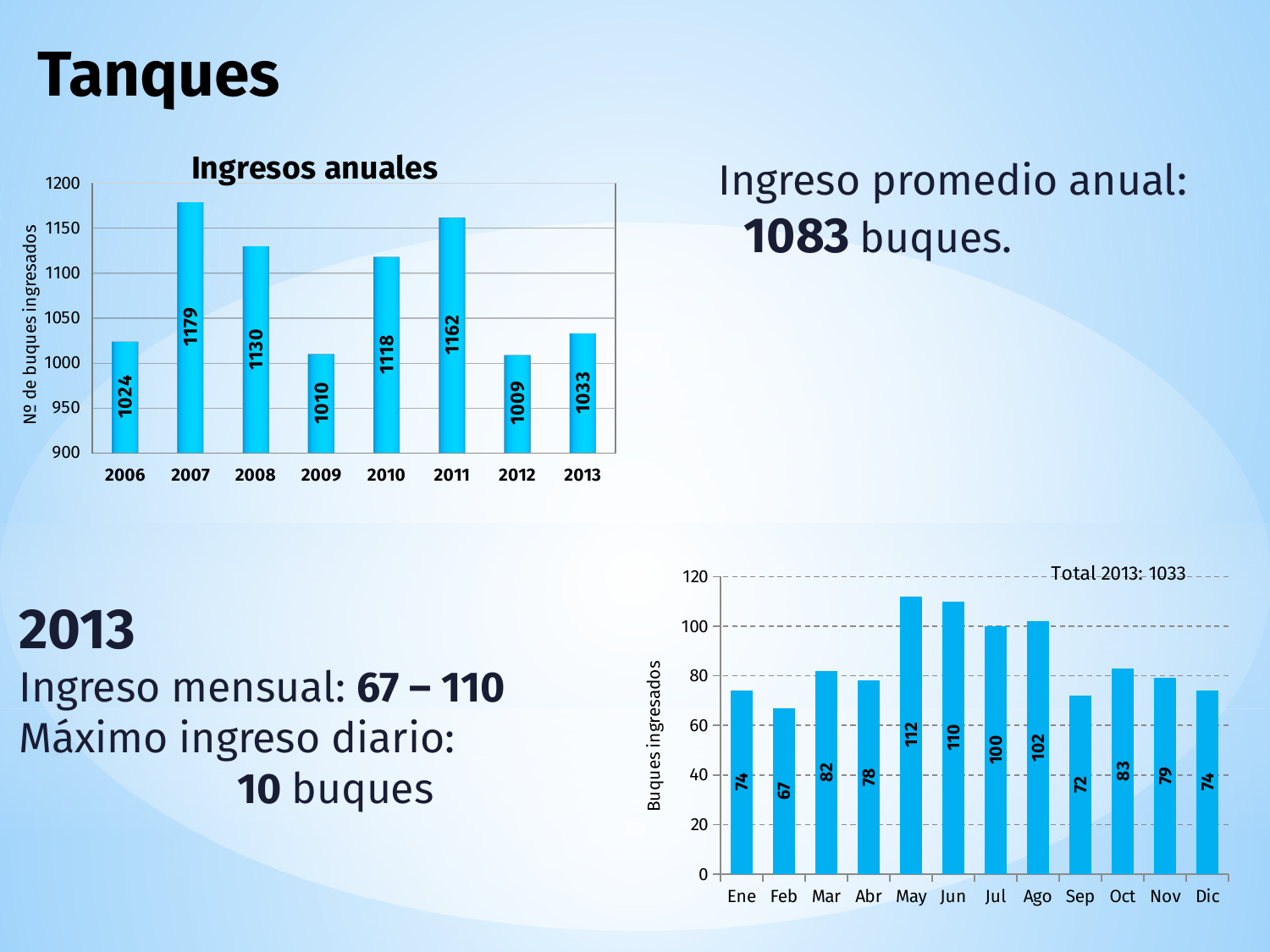

# Tanques

[unsupported chart]

Ingreso promedio anual: 1083 buques.

### Chart: Total 2013: 1033

| Category | TANQUES |
|---|---|
| Ene | 74.0 |
| Feb | 67.0 |
| Mar | 82.0 |
| Abr | 78.0 |
| May | 112.0 |
| Jun | 110.0 |
| Jul | 100.0 |
| Ago | 102.0 |
| Sep | 72.0 |
| Oct | 83.0 |
| Nov | 79.0 |
| Dic | 74.0 |
2013
Ingreso mensual: 67 – 110
Máximo ingreso diario:
10 buques